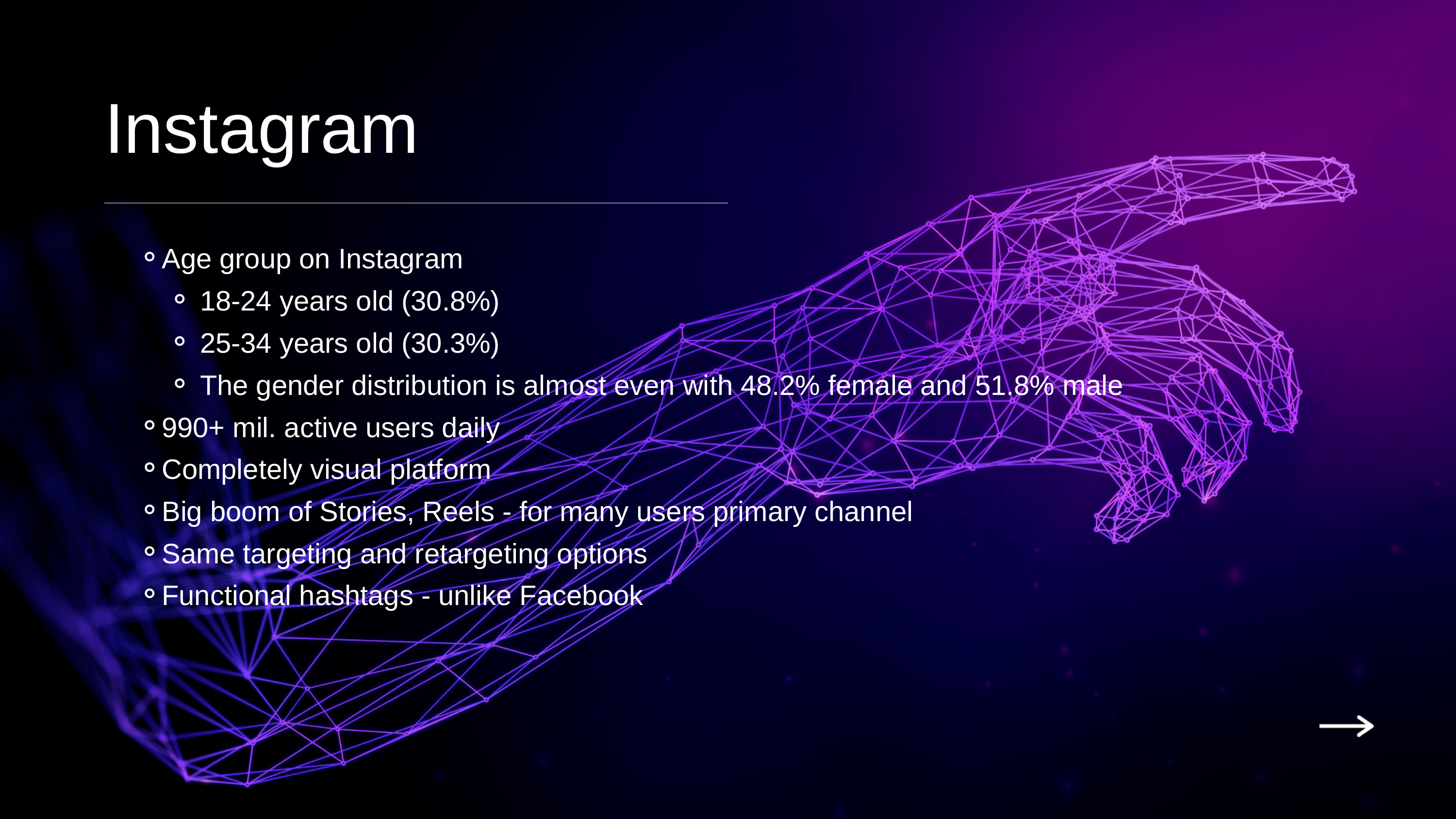

Instagram

Age group on Instagram
18-24 years old (30.8%)
25-34 years old (30.3%)
The gender distribution is almost even with 48.2% female and 51.8% male
990+ mil. active users daily
Completely visual platform
Big boom of Stories, Reels - for many users primary channel
Same targeting and retargeting options
Functional hashtags - unlike Facebook